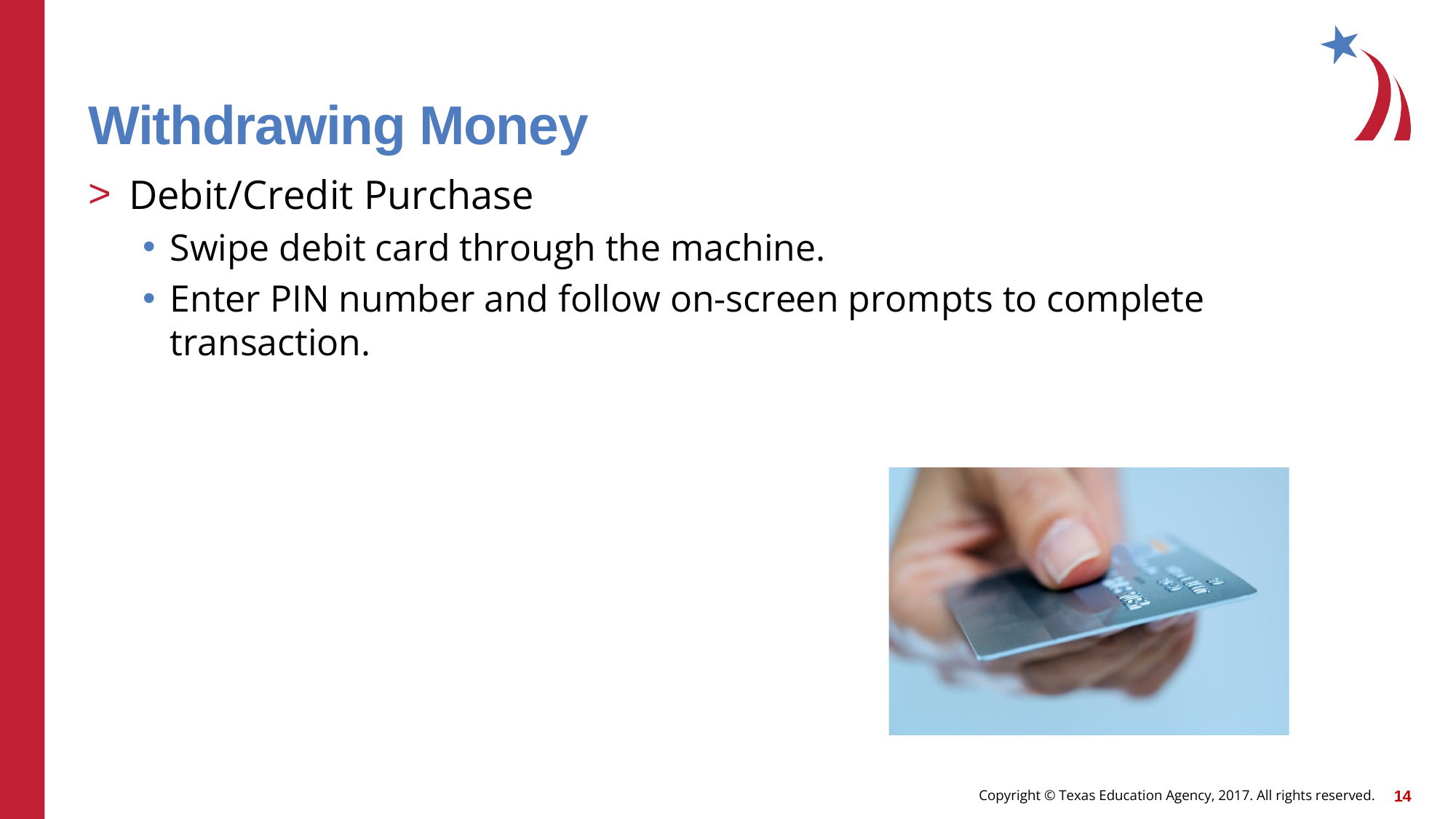

Withdrawing Money
Debit/Credit Purchase
Swipe debit card through the machine.
Enter PIN number and follow on-screen prompts to complete transaction.